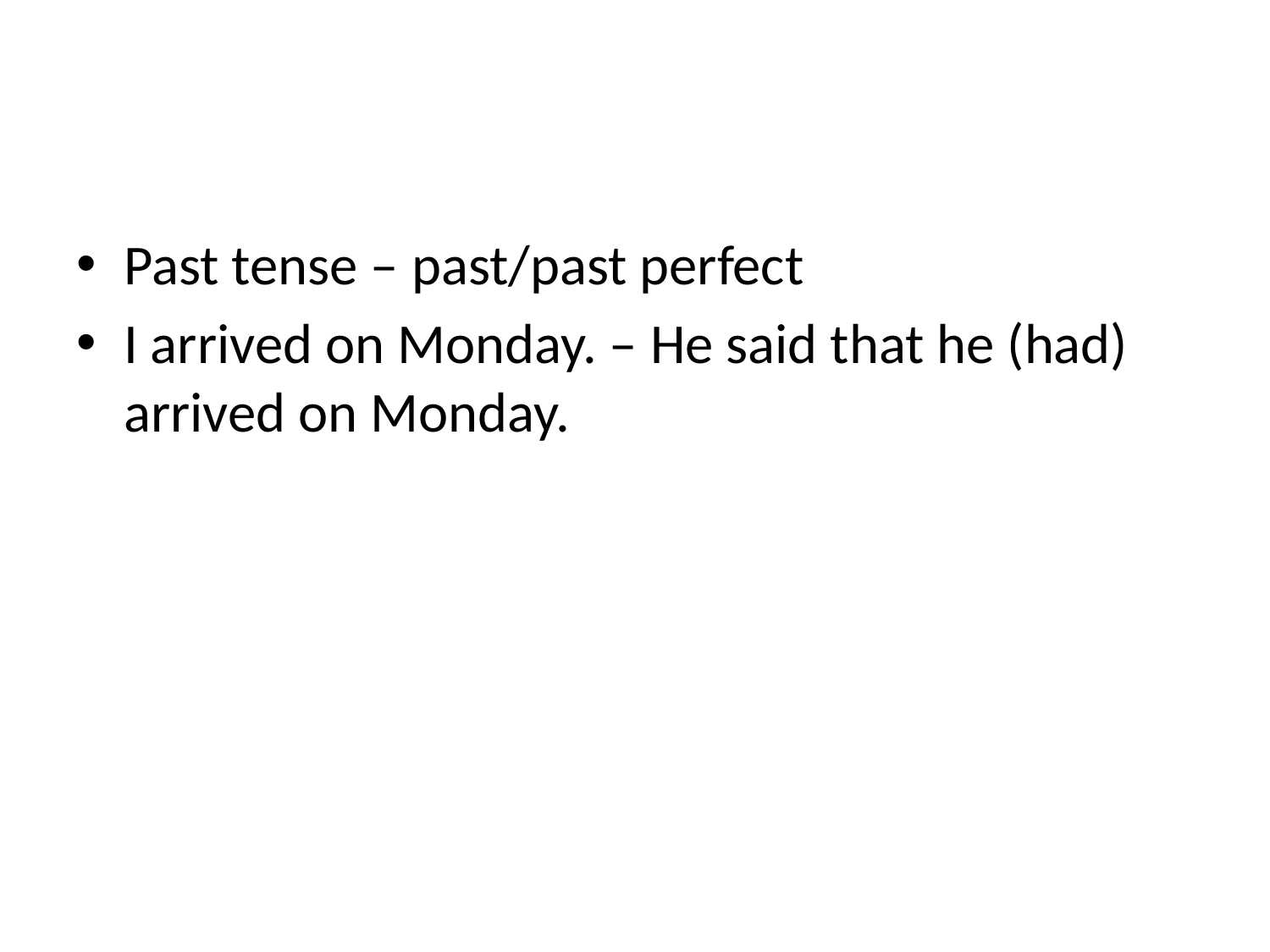

Past tense – past/past perfect
I arrived on Monday. – He said that he (had) arrived on Monday.